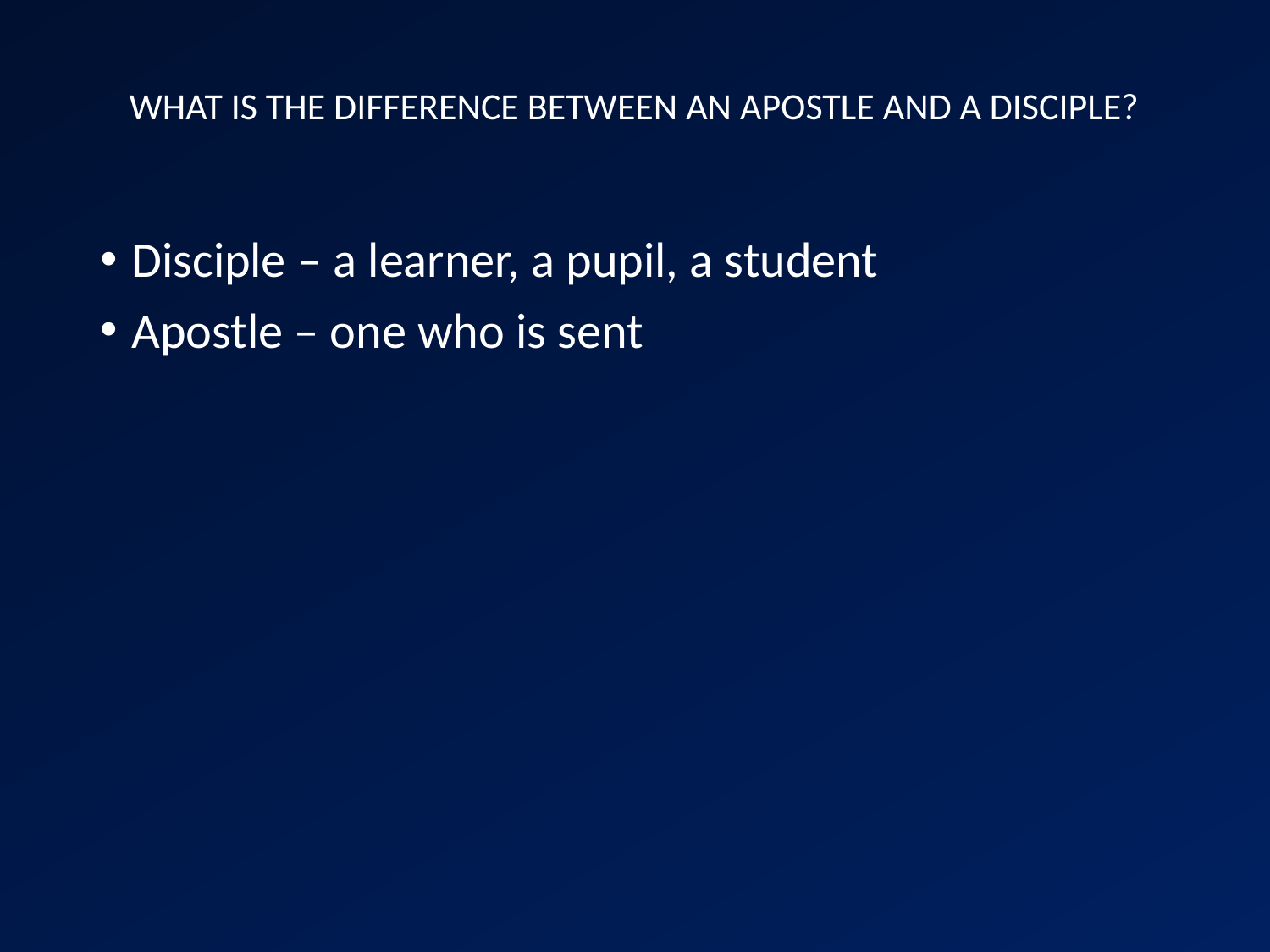

# WHAT IS THE DIFFERENCE BETWEEN AN APOSTLE AND A DISCIPLE?
Disciple – a learner, a pupil, a student
Apostle – one who is sent